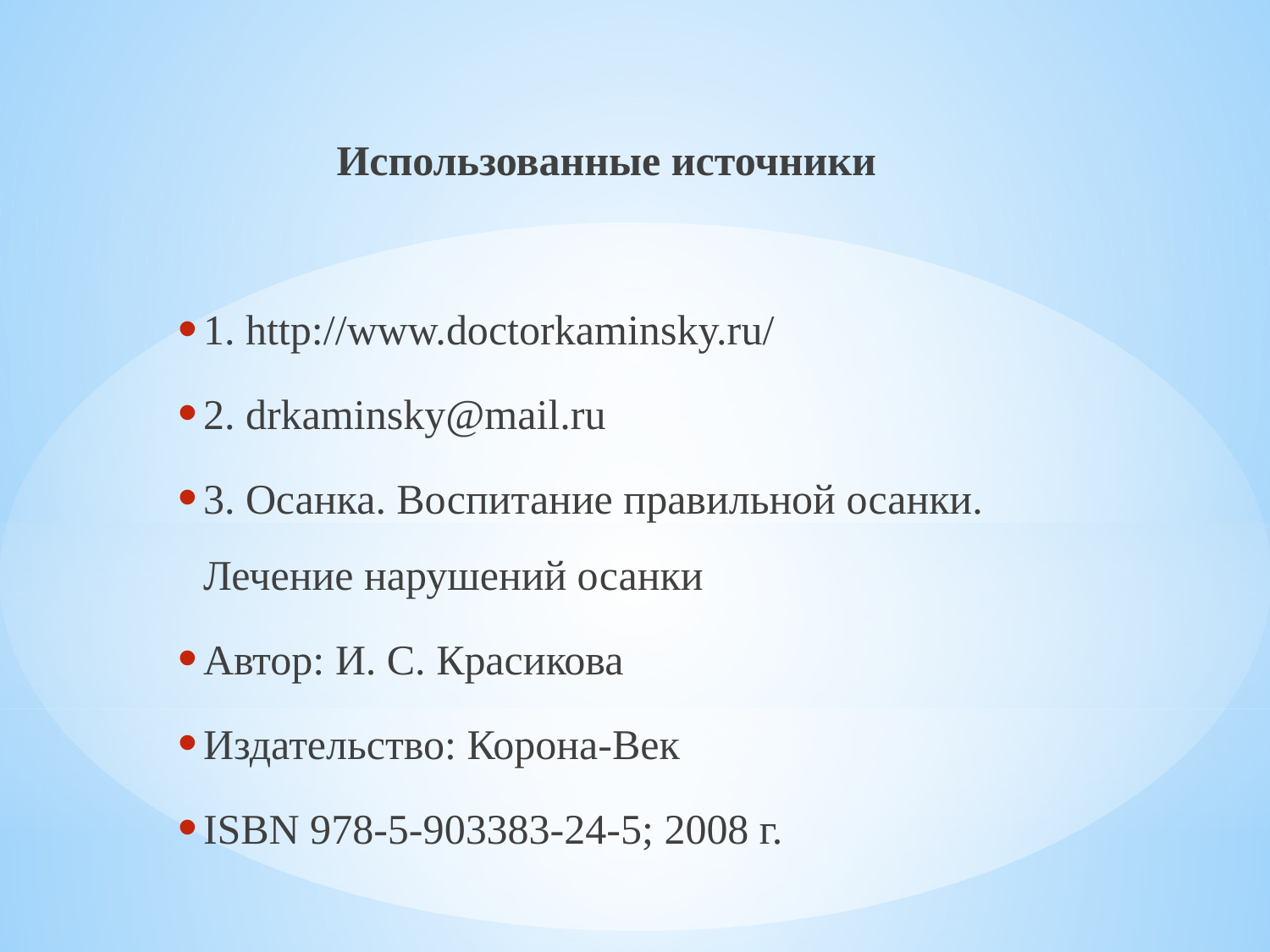

Использованные источники

1. http://www.doctorkaminsky.ru/
2. drkaminsky@mail.ru
3. Осанка. Воспитание правильной осанки. Лечение нарушений осанки
Автор: И. С. Красикова
Издательство: Корона-Век
ISBN 978-5-903383-24-5; 2008 г.